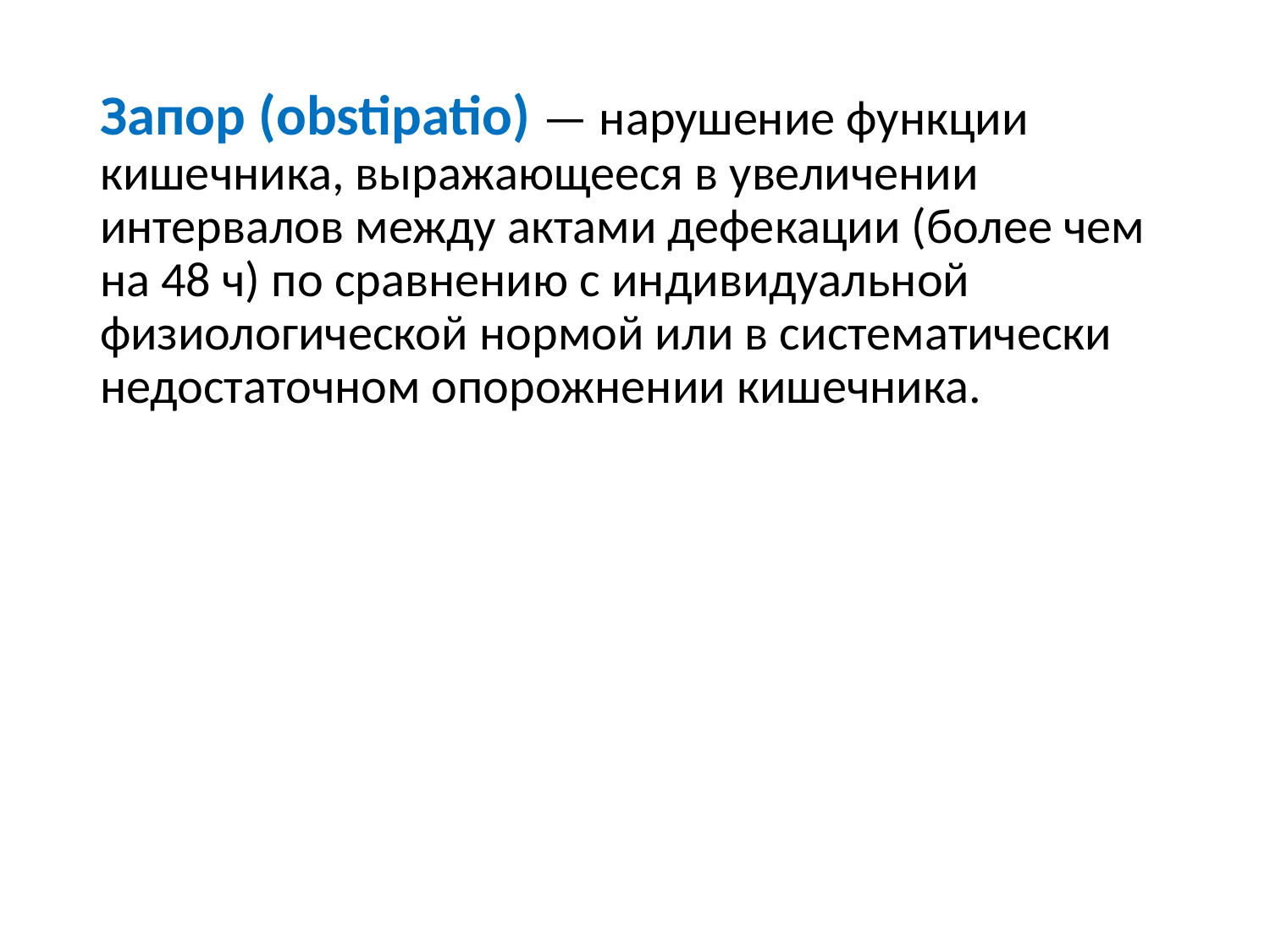

Запор (obstipatio) — нарушение функции кишечника, выражающееся в увеличении интервалов между актами дефекации (более чем на 48 ч) по сравнению с индивидуальной физиологической нормой или в систематически недостаточном опорожнении кишечника.